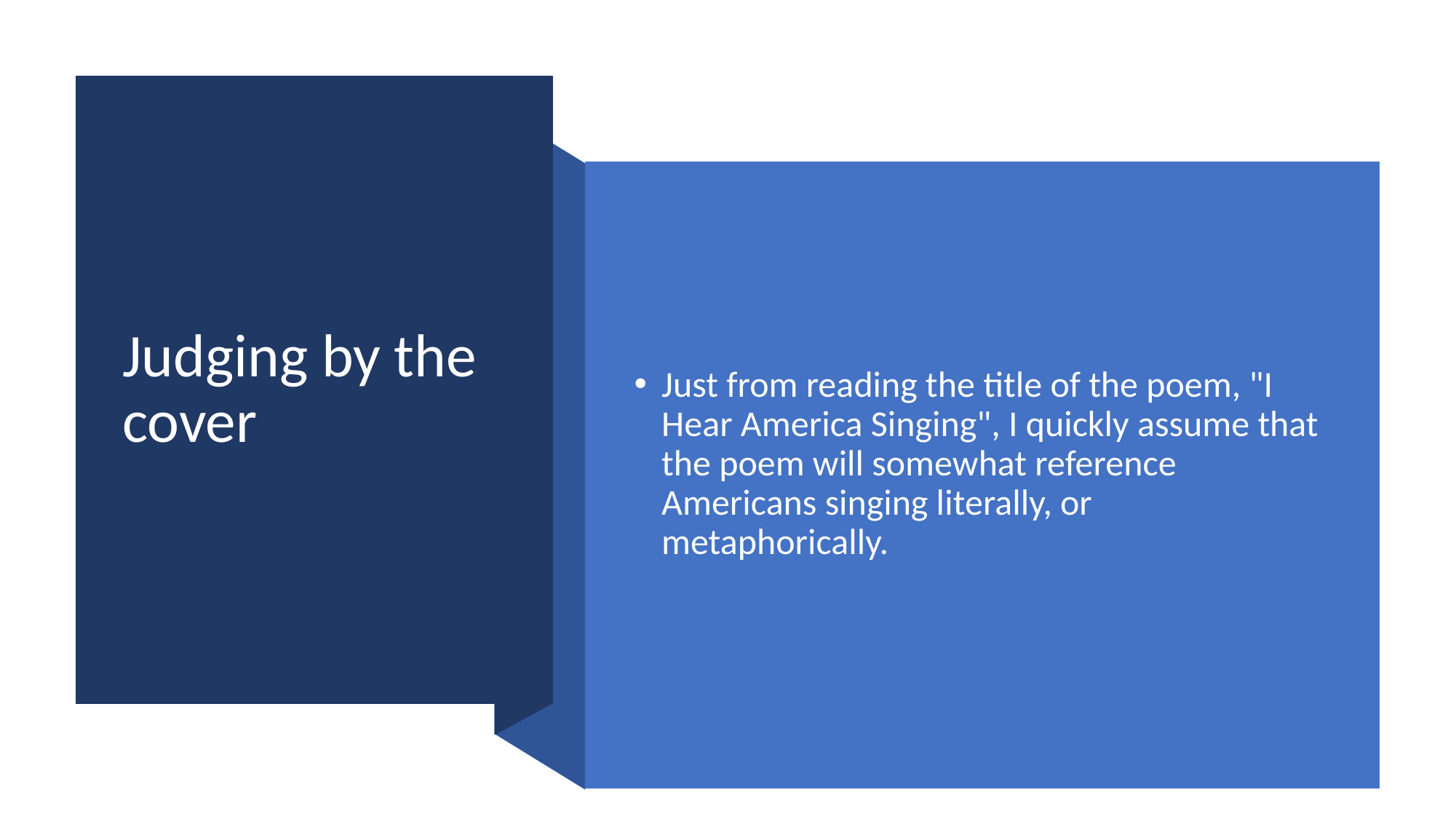

# Judging by the cover

Just from reading the title of the poem, "I Hear America Singing", I quickly assume that the poem will somewhat reference Americans singing literally, or metaphorically.